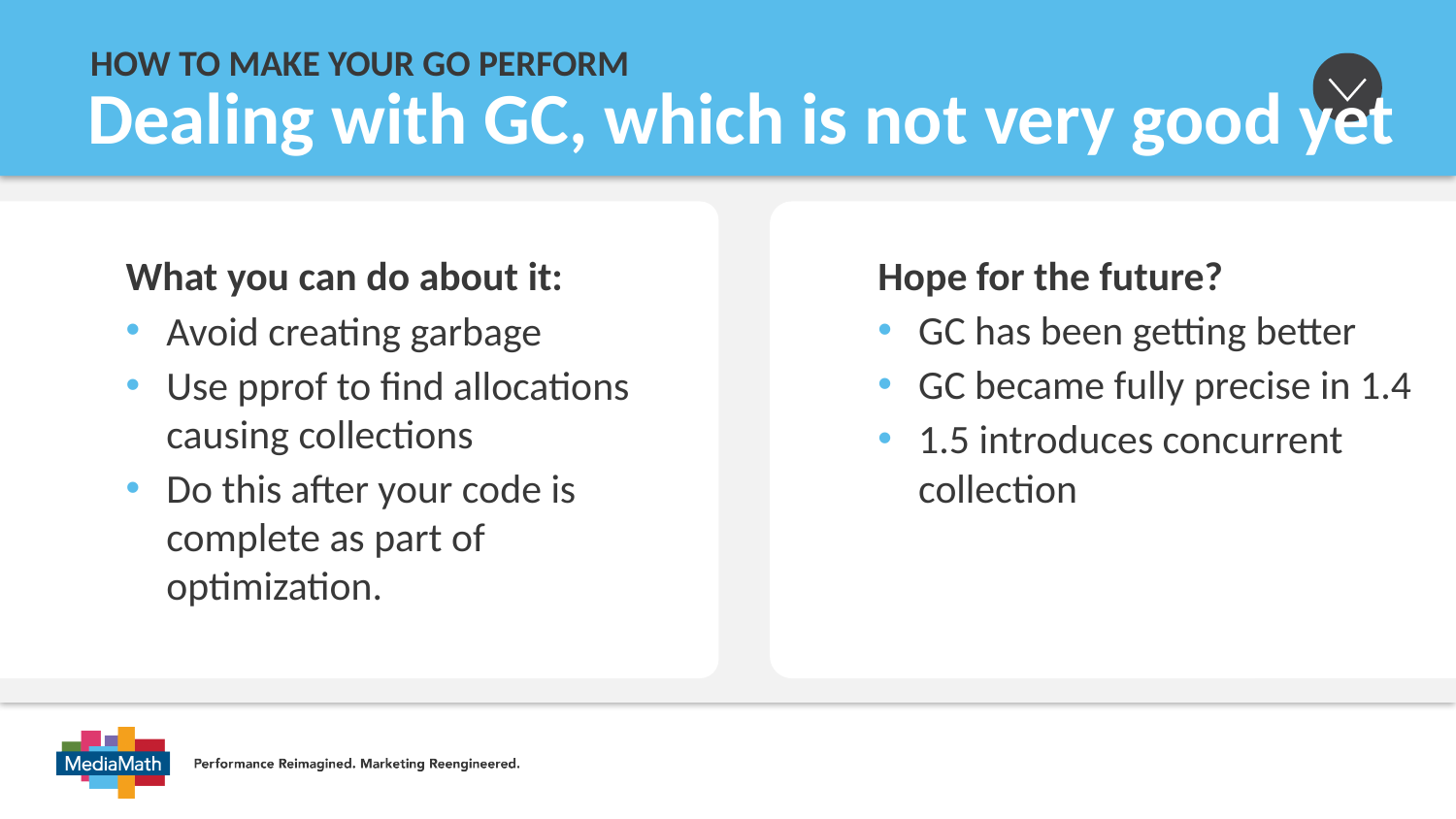

How to make your go perform
# Dealing with GC, which is not very good yet

Hope for the future?
GC has been getting better
GC became fully precise in 1.4
1.5 introduces concurrent collection
What you can do about it:
Avoid creating garbage
Use pprof to find allocations causing collections
Do this after your code is complete as part of optimization.